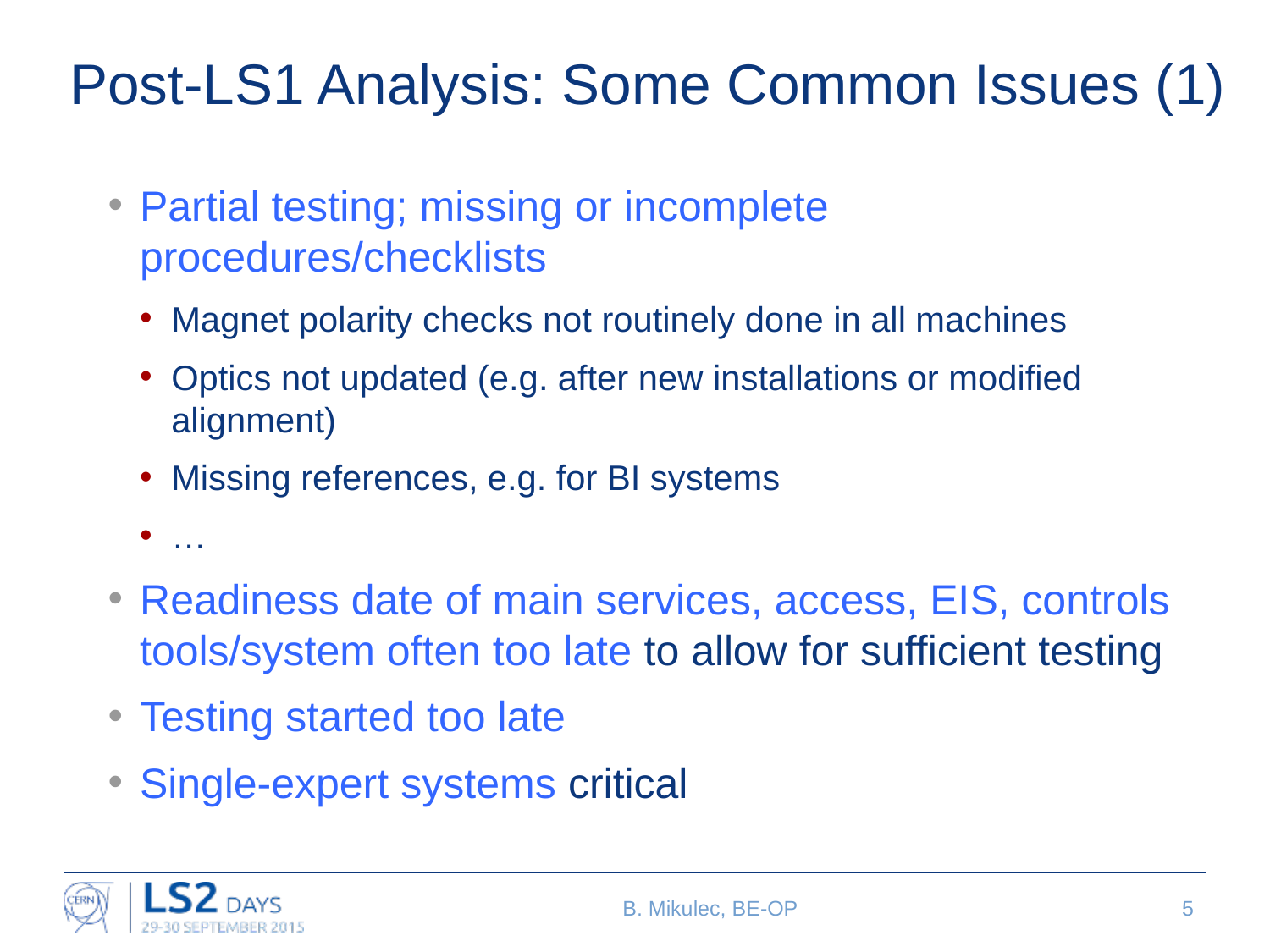

# Post-LS1 Analysis: Some Common Issues (1)
Partial testing; missing or incomplete procedures/checklists
Magnet polarity checks not routinely done in all machines
Optics not updated (e.g. after new installations or modified alignment)
Missing references, e.g. for BI systems
…
Readiness date of main services, access, EIS, controls tools/system often too late to allow for sufficient testing
Testing started too late
Single-expert systems critical
B. Mikulec, BE-OP
5